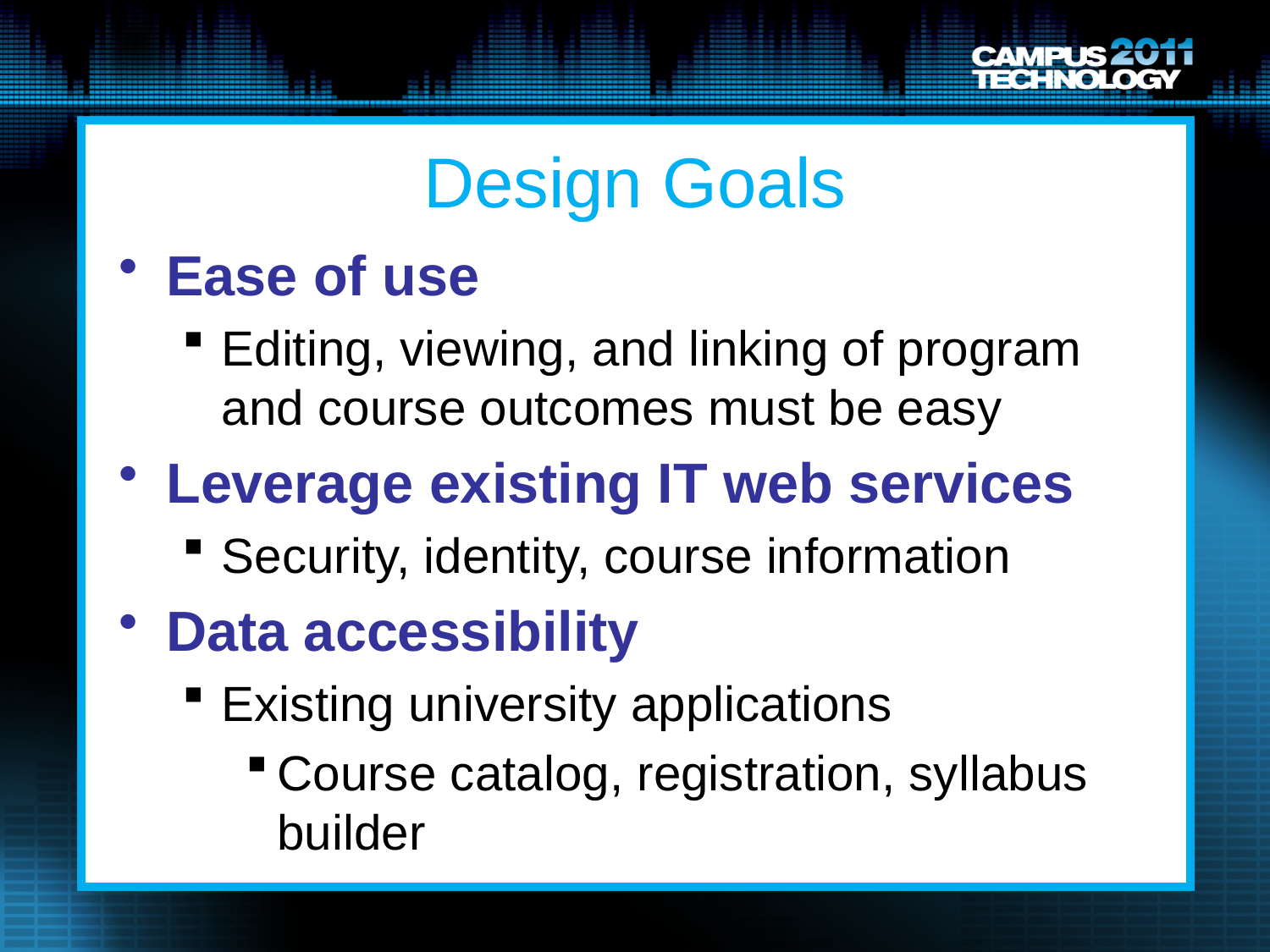

# Design Goals
Ease of use
Editing, viewing, and linking of program and course outcomes must be easy
Leverage existing IT web services
Security, identity, course information
Data accessibility
Existing university applications
Course catalog, registration, syllabus builder